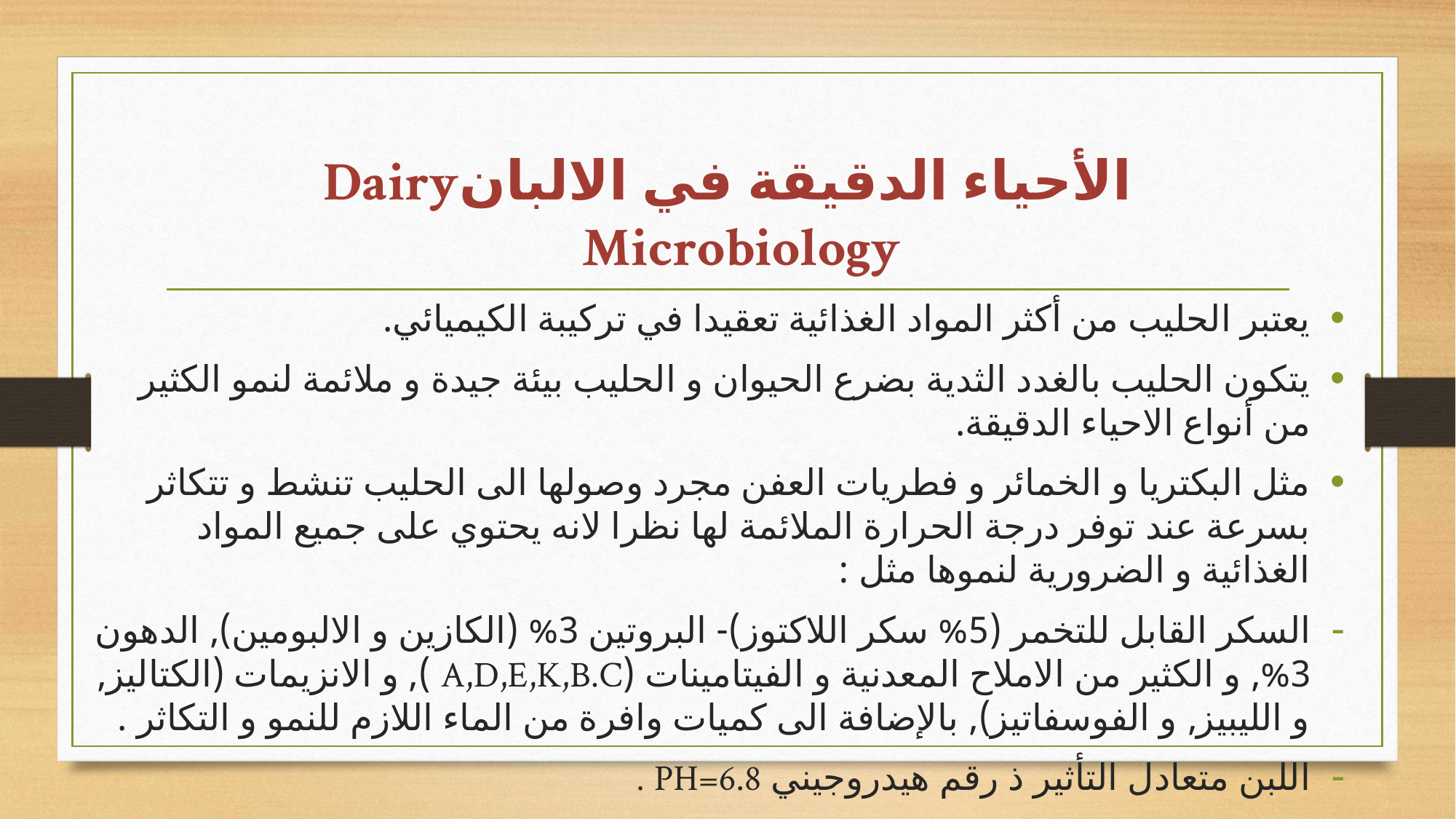

# الأحياء الدقيقة في الالبانDairy Microbiology
يعتبر الحليب من أكثر المواد الغذائية تعقيدا في تركيبة الكيميائي.
يتكون الحليب بالغدد الثدية بضرع الحيوان و الحليب بيئة جيدة و ملائمة لنمو الكثير من أنواع الاحياء الدقيقة.
مثل البكتريا و الخمائر و فطريات العفن مجرد وصولها الى الحليب تنشط و تتكاثر بسرعة عند توفر درجة الحرارة الملائمة لها نظرا لانه يحتوي على جميع المواد الغذائية و الضرورية لنموها مثل :
السكر القابل للتخمر (5% سكر اللاكتوز)- البروتين 3% (الكازين و الالبومين), الدهون 3%, و الكثير من الاملاح المعدنية و الفيتامينات (A,D,E,K,B.C ), و الانزيمات (الكتاليز, و الليبيز, و الفوسفاتيز), بالإضافة الى كميات وافرة من الماء اللازم للنمو و التكاثر .
اللبن متعادل التأثير ذ رقم هيدروجيني PH=6.8 .